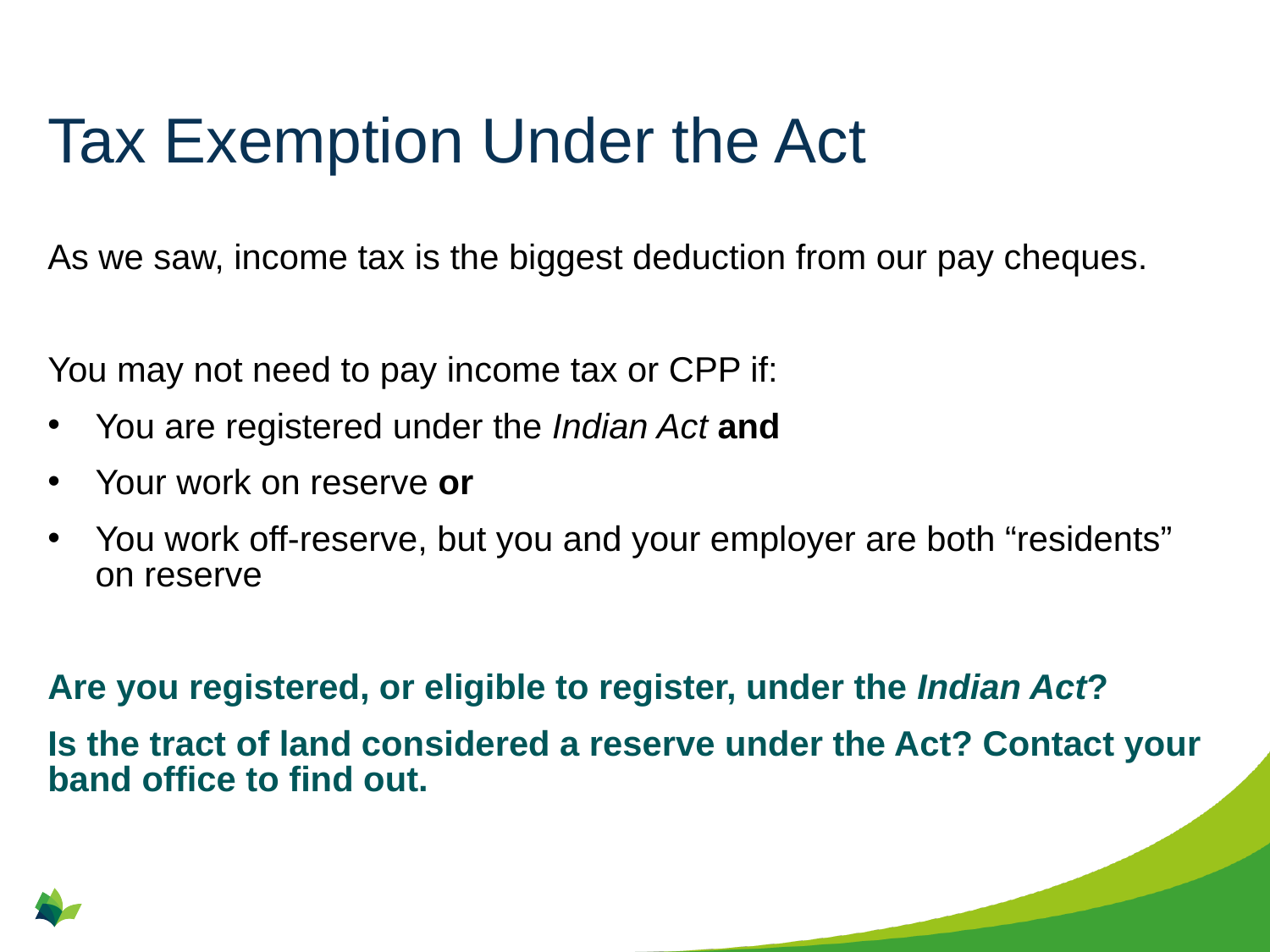

# Tax Exemption Under the Act
As we saw, income tax is the biggest deduction from our pay cheques.

You may not need to pay income tax or CPP if:
You are registered under the Indian Act and
Your work on reserve or
You work off-reserve, but you and your employer are both “residents” on reserve

Are you registered, or eligible to register, under the Indian Act?
Is the tract of land considered a reserve under the Act? Contact your band office to find out.